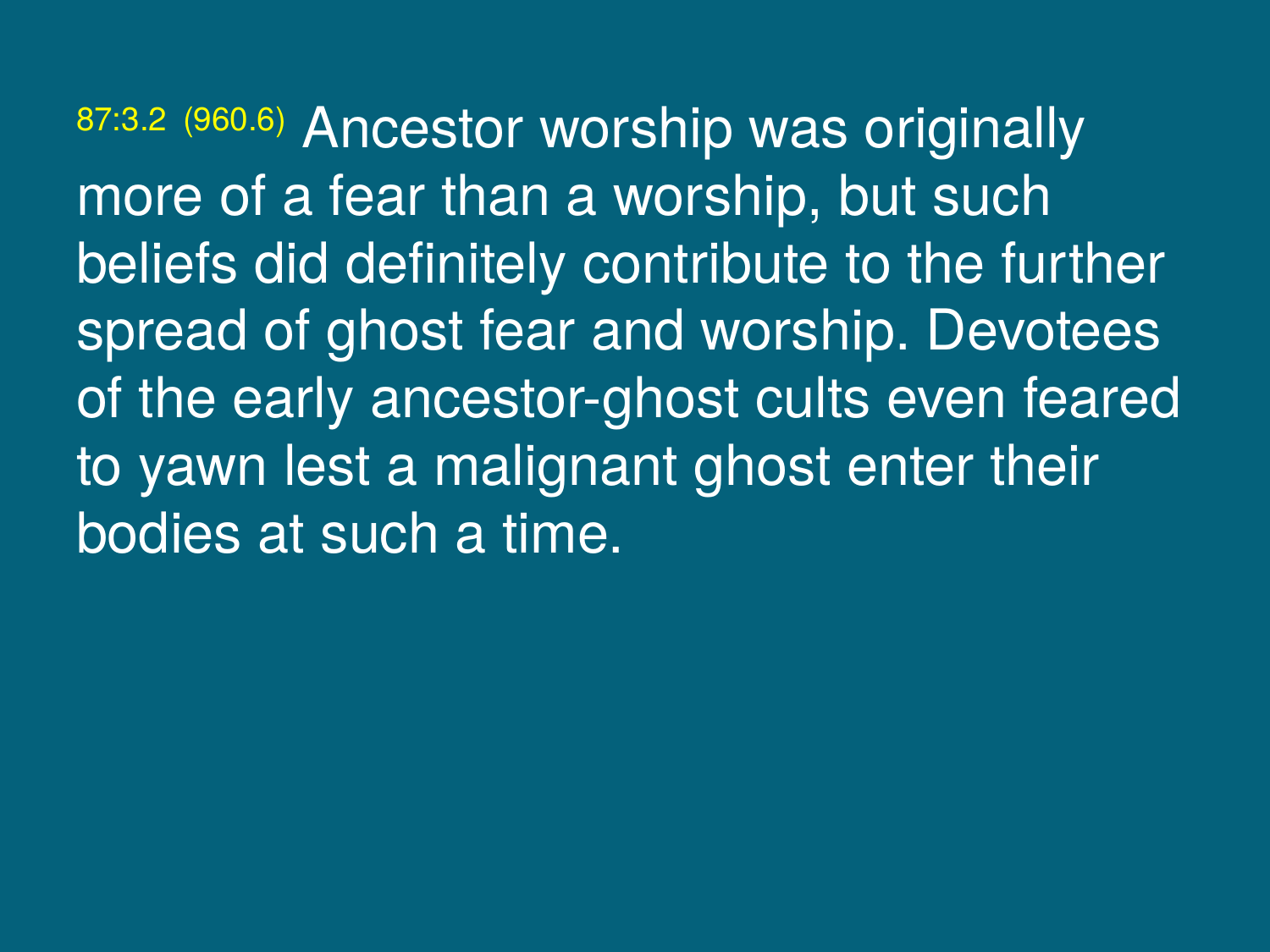

87:3.2 (960.6) Ancestor worship was originally more of a fear than a worship, but such beliefs did definitely contribute to the further spread of ghost fear and worship. Devotees of the early ancestor-ghost cults even feared to yawn lest a malignant ghost enter their bodies at such a time.